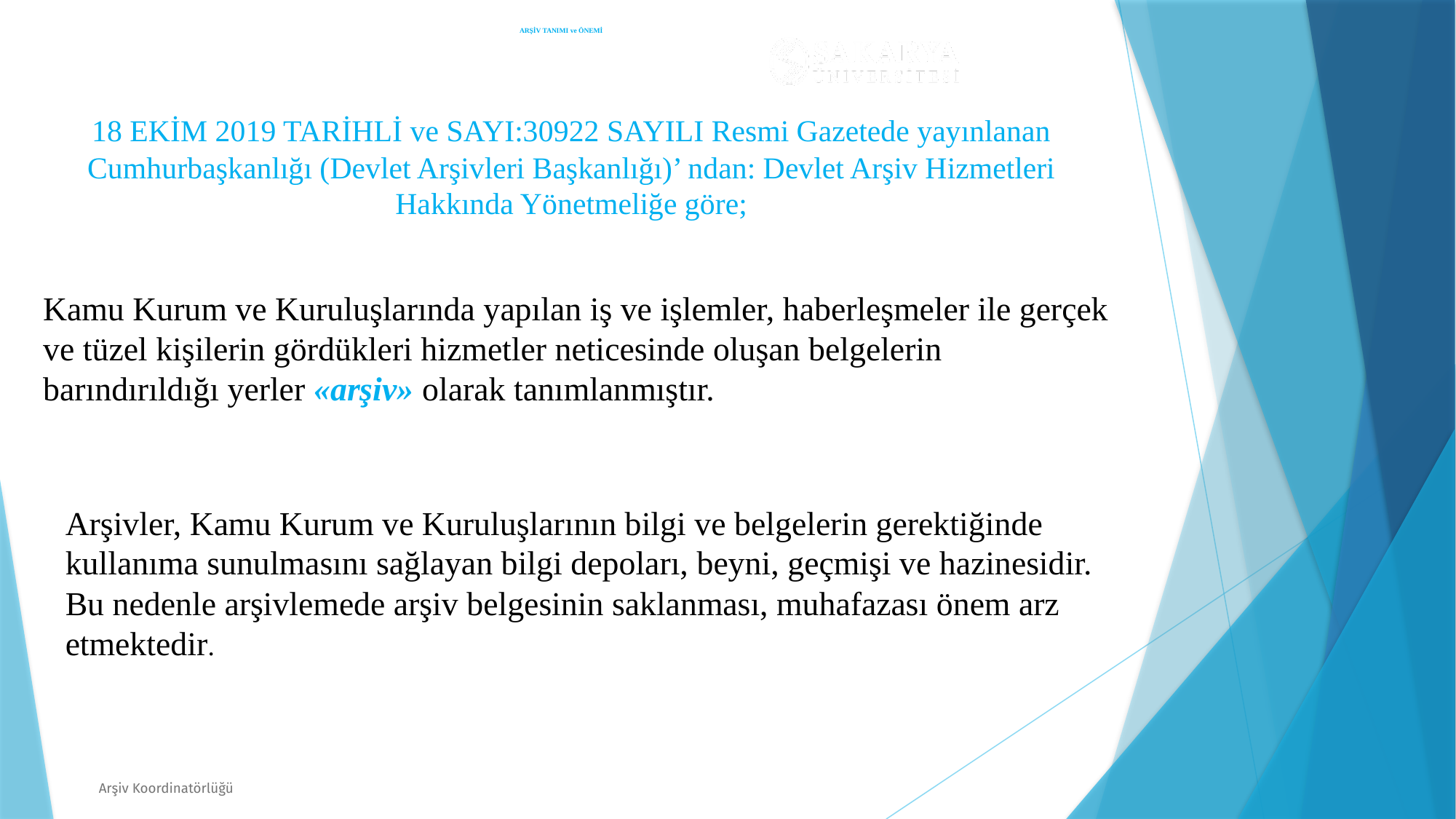

# ARŞİV TANIMI ve ÖNEMİ
18 EKİM 2019 TARİHLİ ve SAYI:30922 SAYILI Resmi Gazetede yayınlanan
Cumhurbaşkanlığı (Devlet Arşivleri Başkanlığı)’ ndan: Devlet Arşiv Hizmetleri Hakkında Yönetmeliğe göre;

Kamu Kurum ve Kuruluşlarında yapılan iş ve işlemler, haberleşmeler ile gerçek ve tüzel kişilerin gördükleri hizmetler neticesinde oluşan belgelerin barındırıldığı yerler «arşiv» olarak tanımlanmıştır.
Arşivler, Kamu Kurum ve Kuruluşlarının bilgi ve belgelerin gerektiğinde kullanıma sunulmasını sağlayan bilgi depoları, beyni, geçmişi ve hazinesidir. Bu nedenle arşivlemede arşiv belgesinin saklanması, muhafazası önem arz etmektedir.